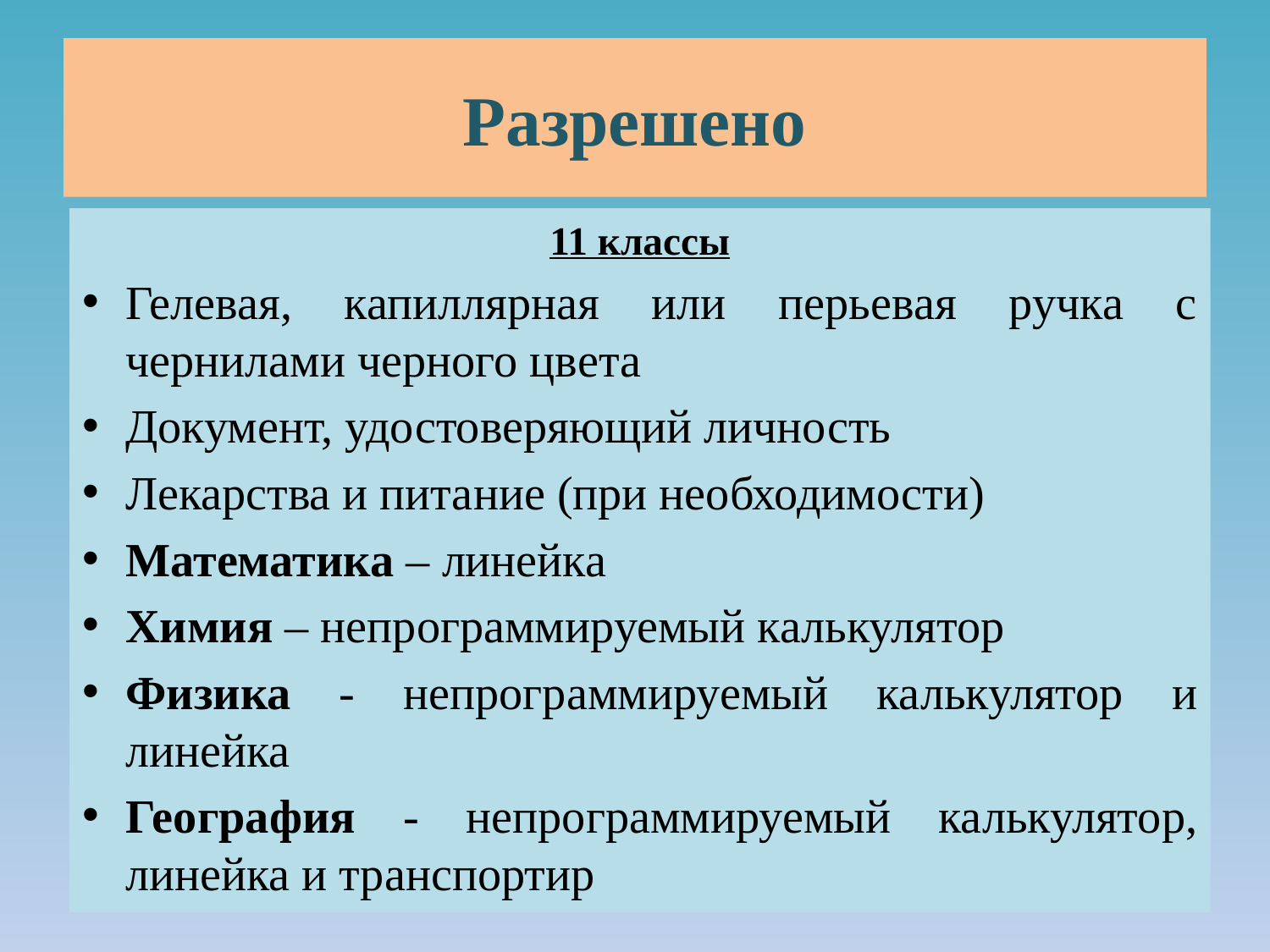

# Разрешено
11 классы
Гелевая, капиллярная или перьевая ручка с чернилами черного цвета
Документ, удостоверяющий личность
Лекарства и питание (при необходимости)
Математика – линейка
Химия – непрограммируемый калькулятор
Физика - непрограммируемый калькулятор и линейка
География - непрограммируемый калькулятор, линейка и транспортир